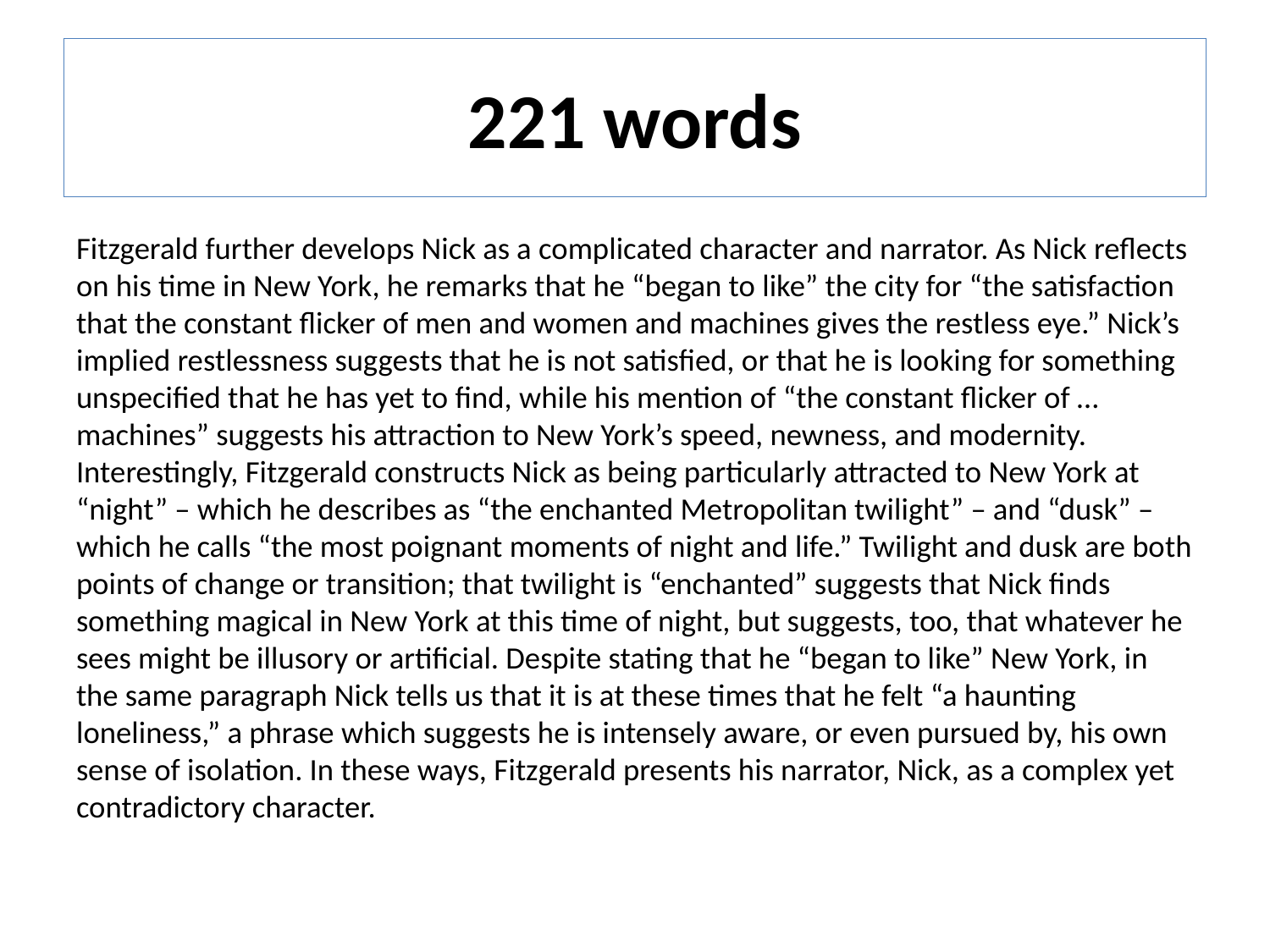

# 221 words
Fitzgerald further develops Nick as a complicated character and narrator. As Nick reflects on his time in New York, he remarks that he “began to like” the city for “the satisfaction that the constant flicker of men and women and machines gives the restless eye.” Nick’s implied restlessness suggests that he is not satisfied, or that he is looking for something unspecified that he has yet to find, while his mention of “the constant flicker of … machines” suggests his attraction to New York’s speed, newness, and modernity. Interestingly, Fitzgerald constructs Nick as being particularly attracted to New York at “night” – which he describes as “the enchanted Metropolitan twilight” – and “dusk” – which he calls “the most poignant moments of night and life.” Twilight and dusk are both points of change or transition; that twilight is “enchanted” suggests that Nick finds something magical in New York at this time of night, but suggests, too, that whatever he sees might be illusory or artificial. Despite stating that he “began to like” New York, in the same paragraph Nick tells us that it is at these times that he felt “a haunting loneliness,” a phrase which suggests he is intensely aware, or even pursued by, his own sense of isolation. In these ways, Fitzgerald presents his narrator, Nick, as a complex yet contradictory character.